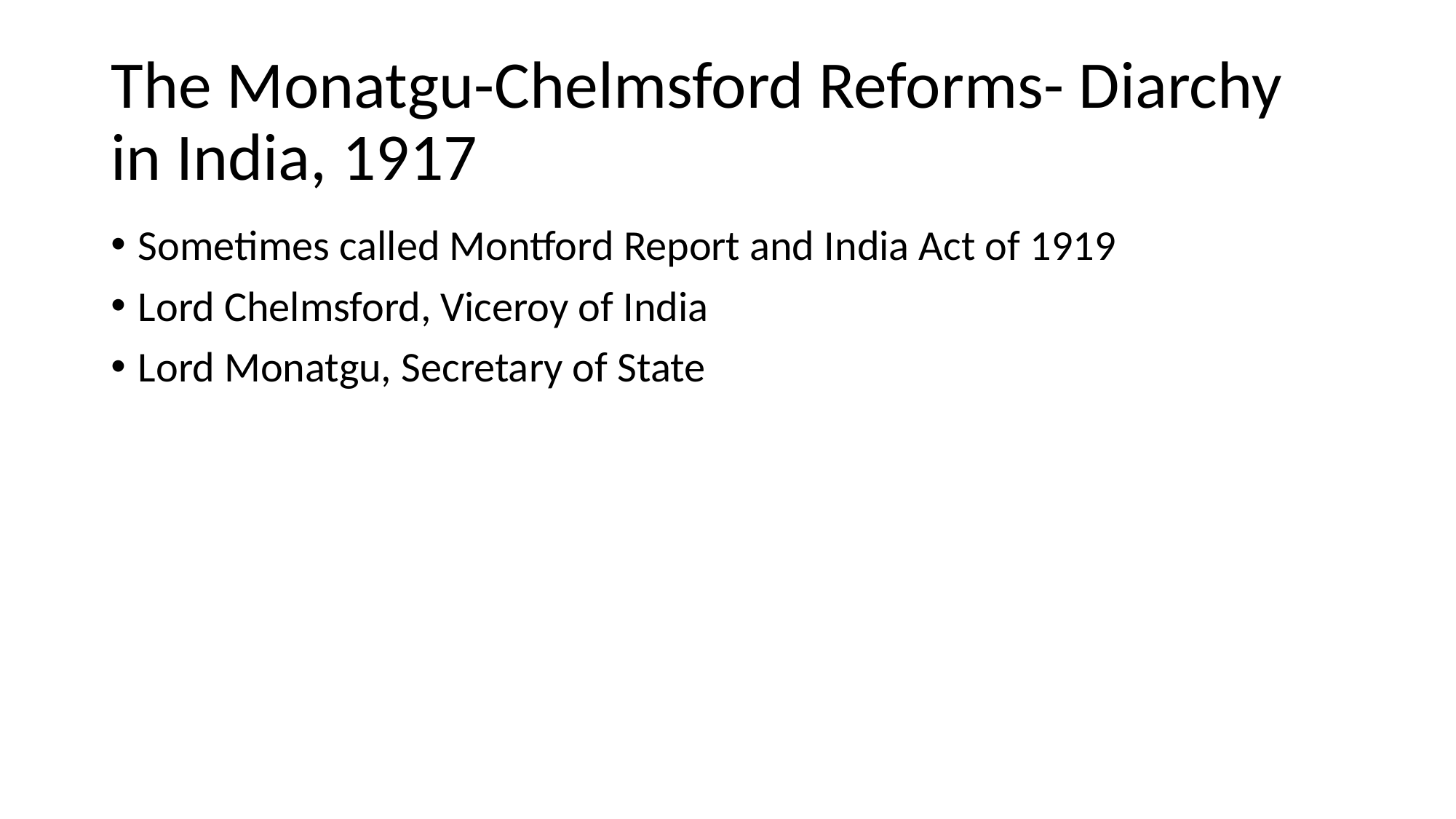

# The Monatgu-Chelmsford Reforms- Diarchy in India, 1917
Sometimes called Montford Report and India Act of 1919
Lord Chelmsford, Viceroy of India
Lord Monatgu, Secretary of State